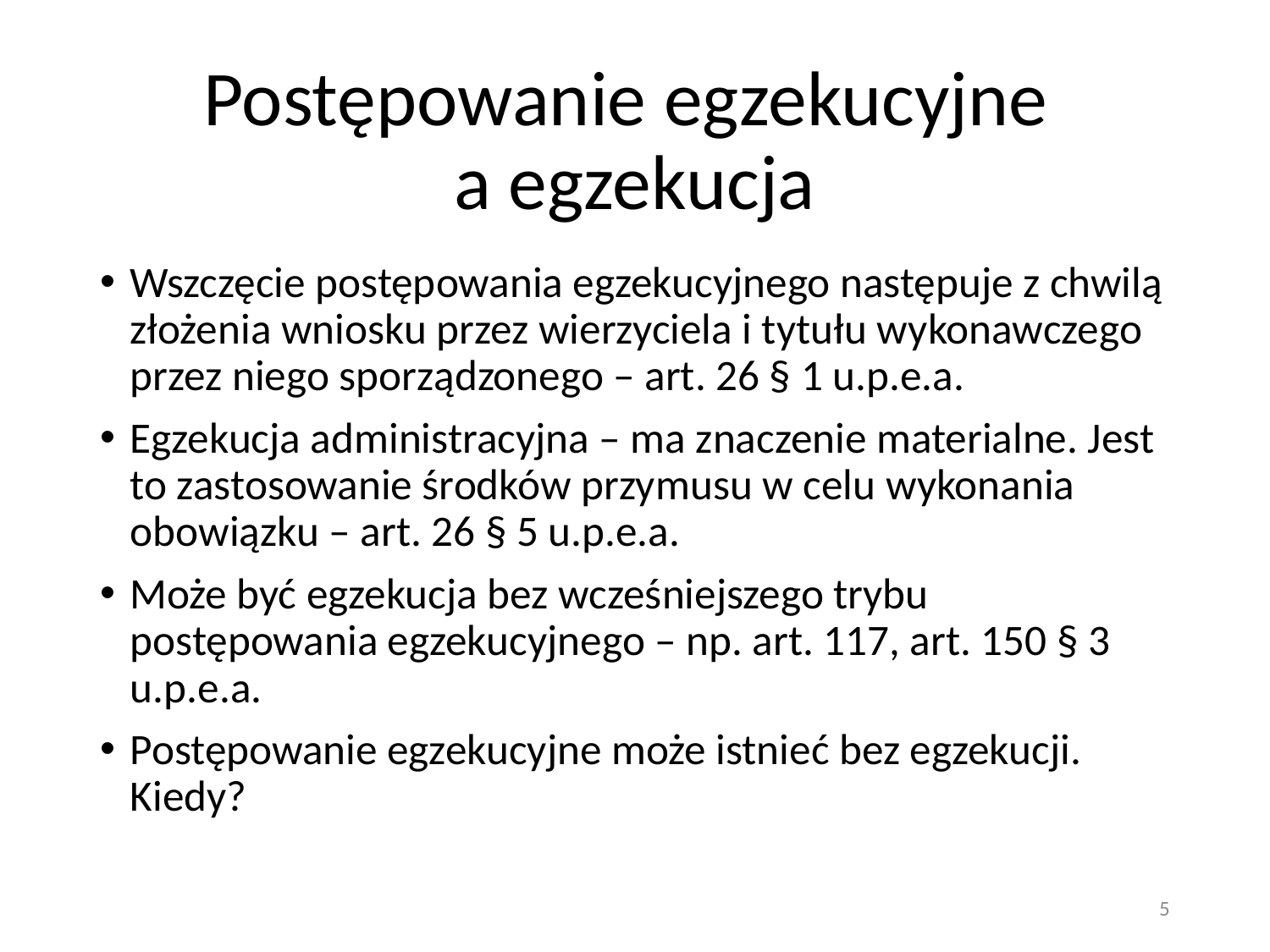

# Postępowanie egzekucyjne a egzekucja
Wszczęcie postępowania egzekucyjnego następuje z chwilą złożenia wniosku przez wierzyciela i tytułu wykonawczego przez niego sporządzonego – art. 26 § 1 u.p.e.a.
Egzekucja administracyjna – ma znaczenie materialne. Jest to zastosowanie środków przymusu w celu wykonania obowiązku – art. 26 § 5 u.p.e.a.
Może być egzekucja bez wcześniejszego trybu postępowania egzekucyjnego – np. art. 117, art. 150 § 3 u.p.e.a.
Postępowanie egzekucyjne może istnieć bez egzekucji. Kiedy?
5